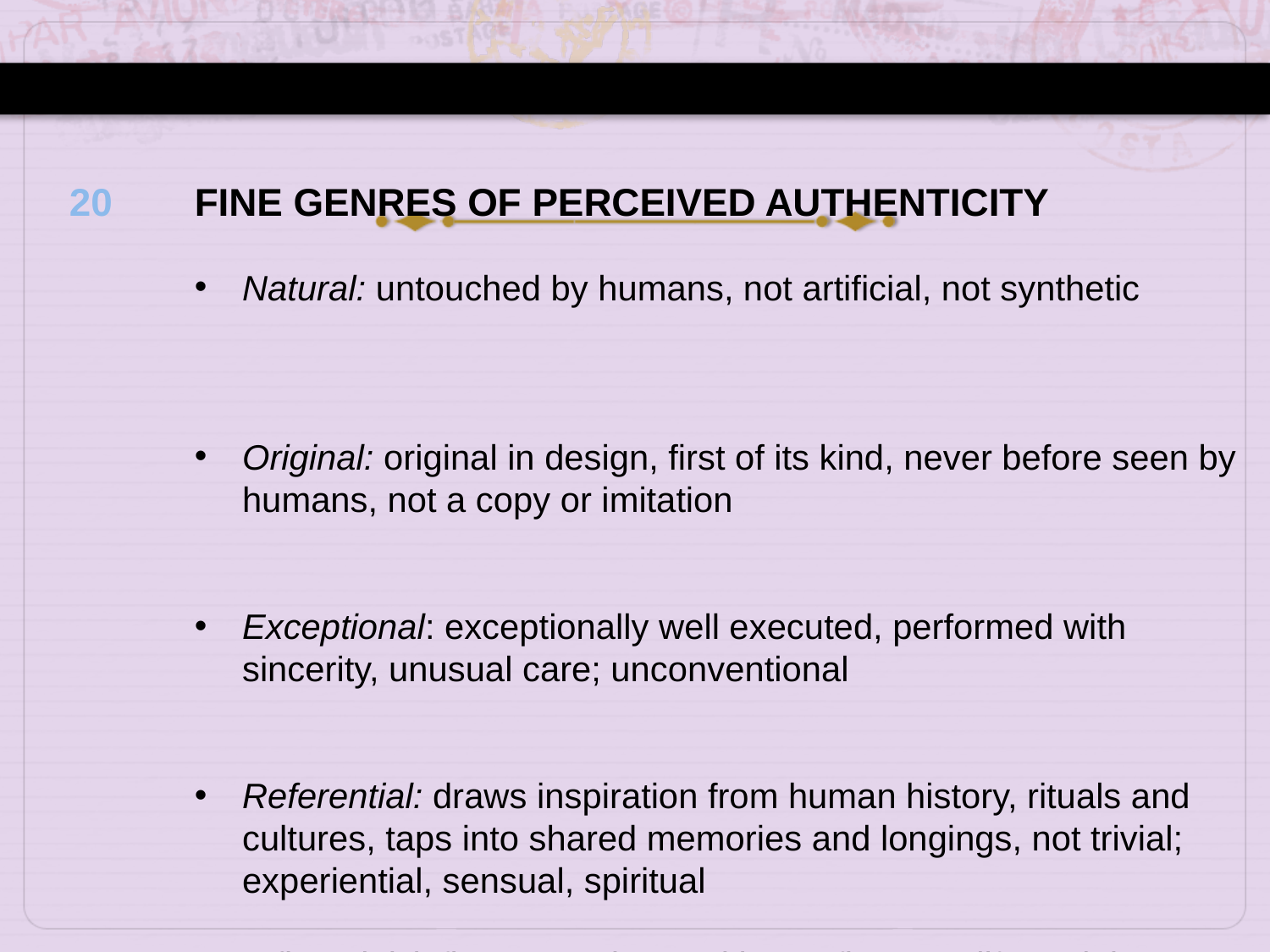

20
FINE GENRES OF PERCEIVED AUTHENTICITY
Natural: untouched by humans, not artificial, not synthetic
Original: original in design, first of its kind, never before seen by humans, not a copy or imitation
Exceptional: exceptionally well executed, performed with sincerity, unusual care; unconventional
Referential: draws inspiration from human history, rituals and cultures, taps into shared memories and longings, not trivial; experiential, sensual, spiritual

Influential: influences other entities, reflects on life and the world, calls human beings to a higher purpose, shows a better way, with meaning; purposeful, aspirational, meaningful, enlightening, humanitarian, visionary (Gilmore and Pine, 2007)